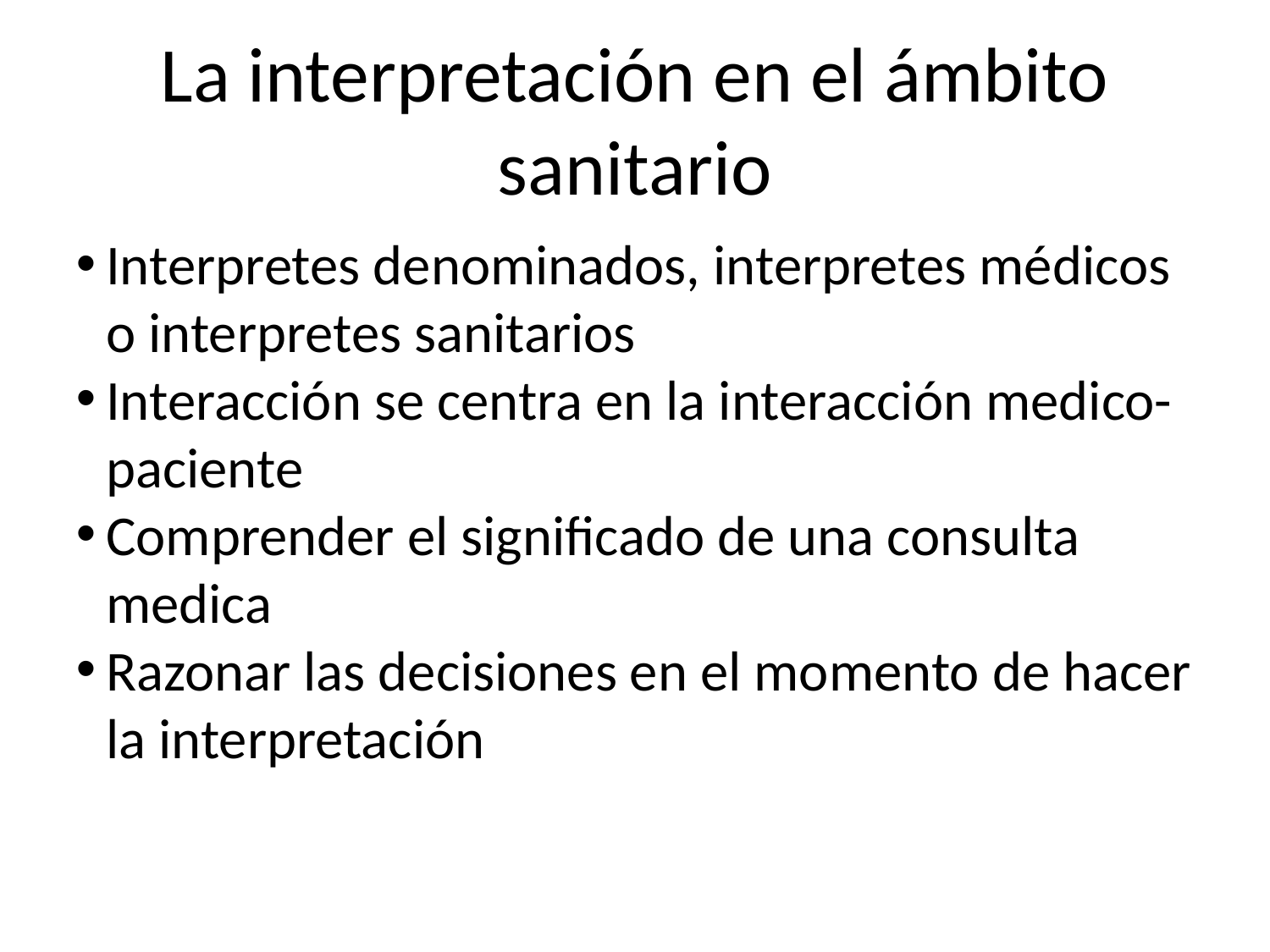

La interpretación en el ámbito sanitario
Interpretes denominados, interpretes médicos o interpretes sanitarios
Interacción se centra en la interacción medico-paciente
Comprender el significado de una consulta medica
Razonar las decisiones en el momento de hacer la interpretación